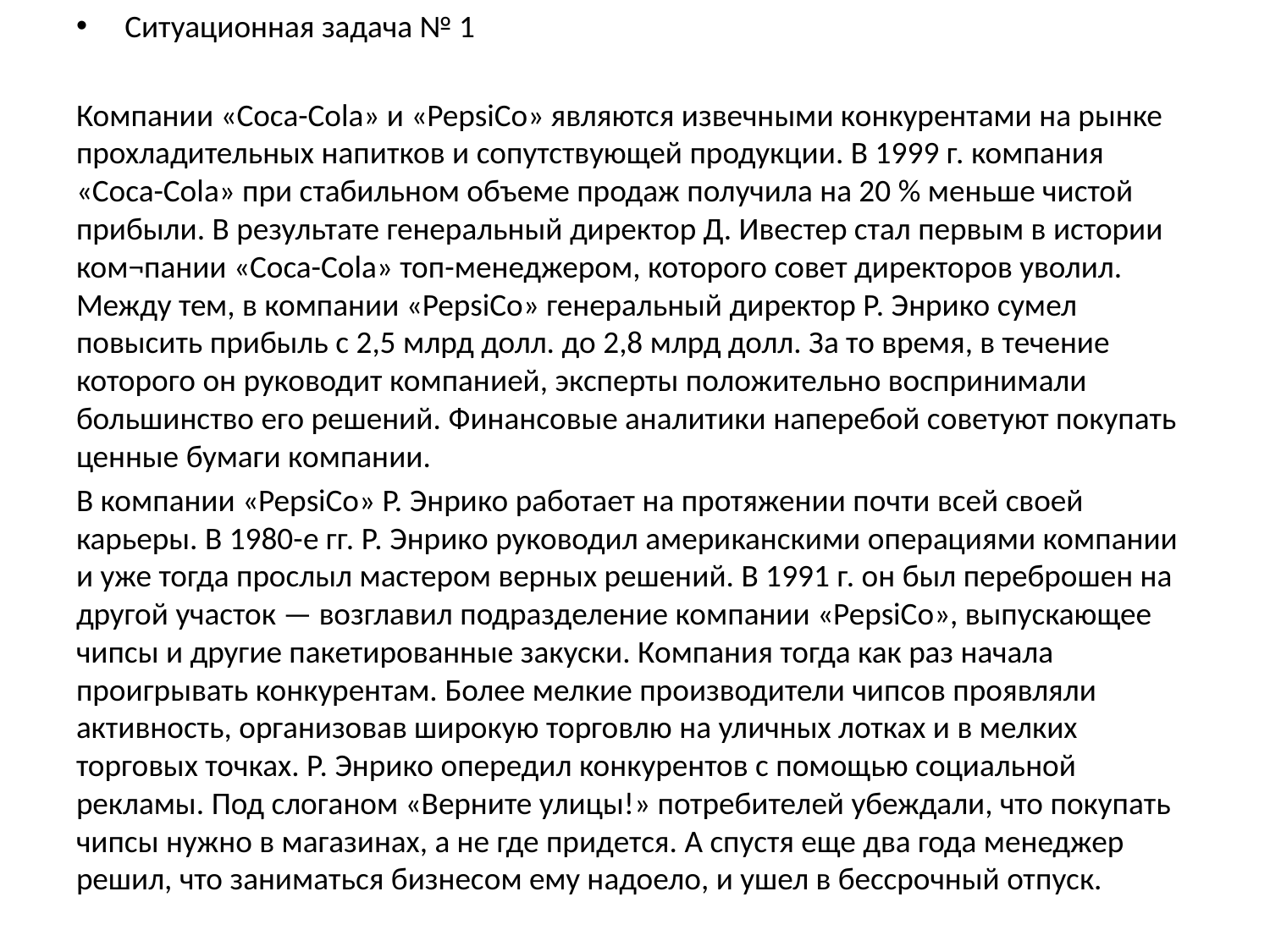

Ситуационная задача № 1

Компании «Coca-Cola» и «PepsiCo» являются извечными конкурентами на рынке прохладительных напитков и сопутствующей продукции. В 1999 г. компания «Coca-Cola» при стабильном объеме продаж получила на 20 % меньше чистой прибыли. В результате генеральный директор Д. Ивестер стал первым в истории ком¬пании «Coca-Cola» топ-менеджером, которого совет директоров уволил. Между тем, в компании «PepsiCo» генеральный директор Р. Энрико сумел повысить прибыль с 2,5 млрд долл. до 2,8 млрд долл. За то время, в течение которого он руководит компанией, эксперты положительно воспринимали большинство его решений. Финансовые аналитики наперебой советуют покупать ценные бумаги компании.
В компании «PepsiCo» P. Энрико работает на протяжении почти всей своей карьеры. В 1980-е гг. Р. Энрико руководил американскими операциями компании и уже тогда прослыл мастером верных решений. В 1991 г. он был переброшен на другой участок — возглавил подразделение компании «PepsiCo», выпускающее чипсы и другие пакетированные закуски. Компания тогда как раз начала проигрывать конкурентам. Более мелкие производители чипсов проявляли активность, организовав широкую торговлю на уличных лотках и в мелких торговых точках. Р. Энрико опередил конкурентов с помощью социальной рекламы. Под слоганом «Верните улицы!» потребителей убеждали, что покупать чипсы нужно в магазинах, а не где придется. А спустя еще два года менеджер решил, что заниматься бизнесом ему надоело, и ушел в бессрочный отпуск.

#